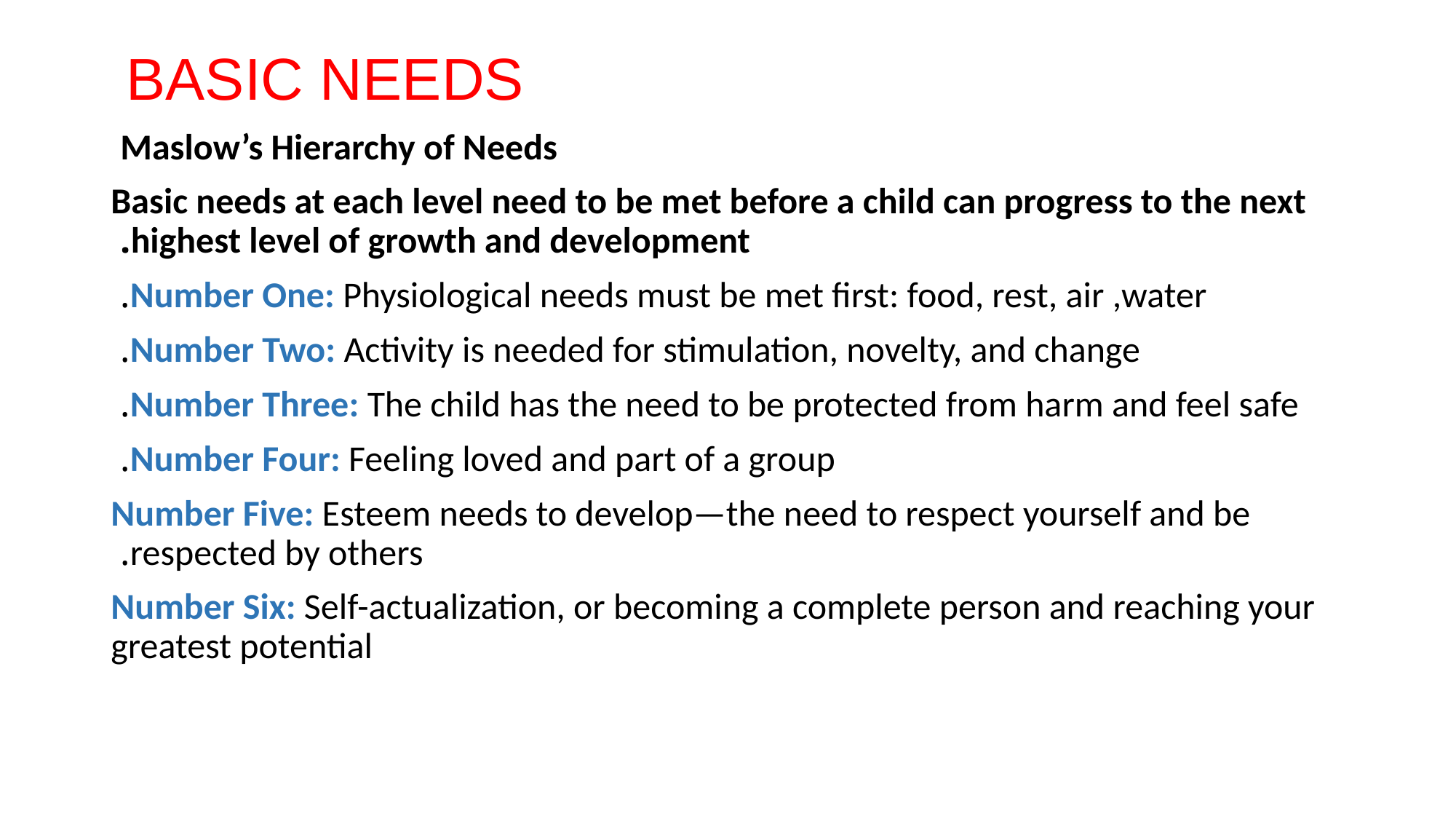

#
BASIC NEEDS
Maslow’s Hierarchy of Needs
Basic needs at each level need to be met before a child can progress to the next highest level of growth and development.
Number One: Physiological needs must be met first: food, rest, air ,water.
Number Two: Activity is needed for stimulation, novelty, and change.
Number Three: The child has the need to be protected from harm and feel safe.
Number Four: Feeling loved and part of a group.
Number Five: Esteem needs to develop—the need to respect yourself and be respected by others.
Number Six: Self-actualization, or becoming a complete person and reaching your greatest potential